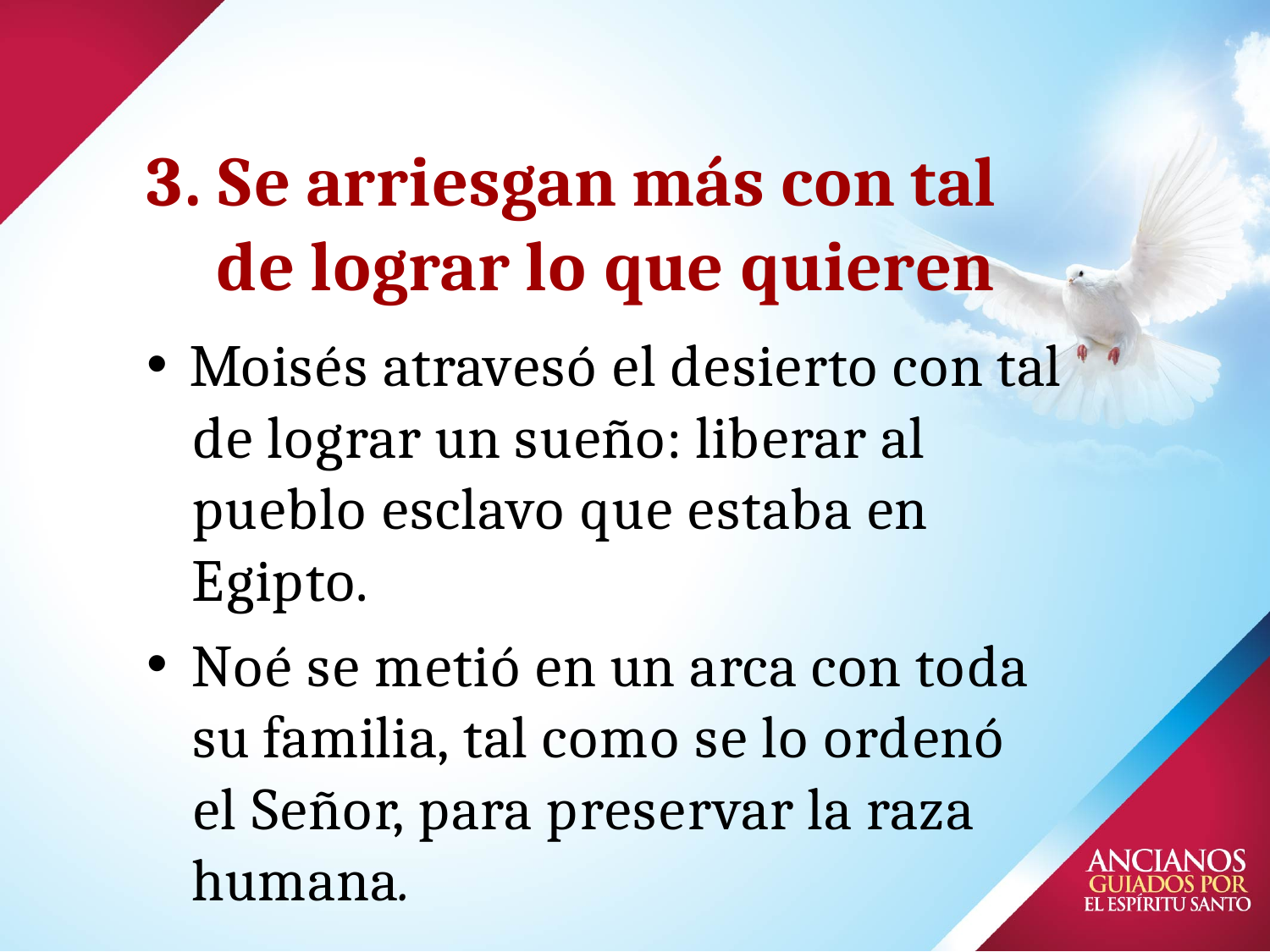

# 3. Se arriesgan más con tal de lograr lo que quieren
Moisés atravesó el desierto con tal de lograr un sueño: liberar al pueblo esclavo que estaba en Egipto.
Noé se metió en un arca con toda su familia, tal como se lo ordenó el Señor, para preservar la raza humana.